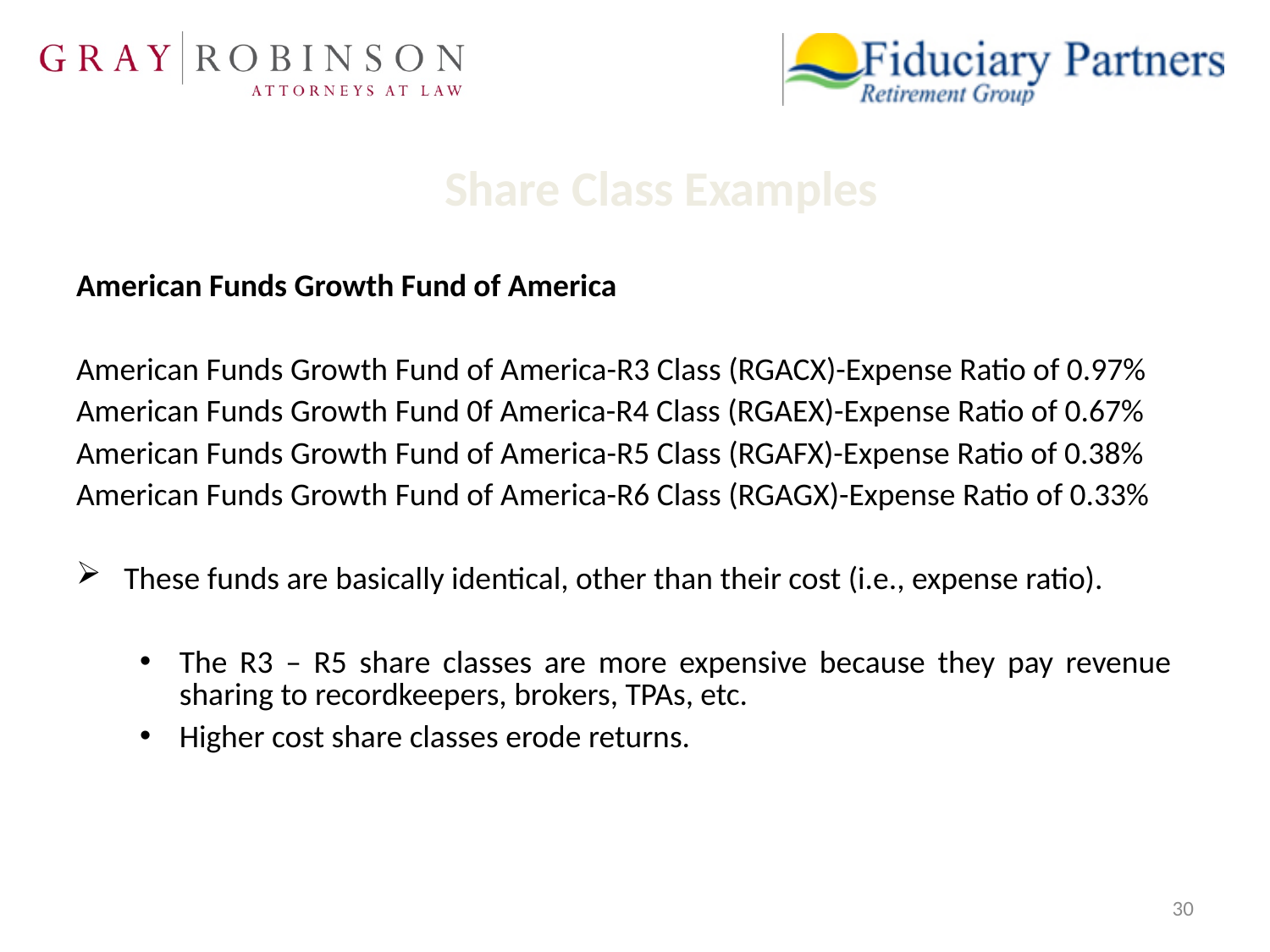

# Share Class Examples
American Funds Growth Fund of America

American Funds Growth Fund of America-R3 Class (RGACX)-Expense Ratio of 0.97%
American Funds Growth Fund 0f America-R4 Class (RGAEX)-Expense Ratio of 0.67%
American Funds Growth Fund of America-R5 Class (RGAFX)-Expense Ratio of 0.38%
American Funds Growth Fund of America-R6 Class (RGAGX)-Expense Ratio of 0.33%

These funds are basically identical, other than their cost (i.e., expense ratio).

The R3 – R5 share classes are more expensive because they pay revenue sharing to recordkeepers, brokers, TPAs, etc.
Higher cost share classes erode returns.
30